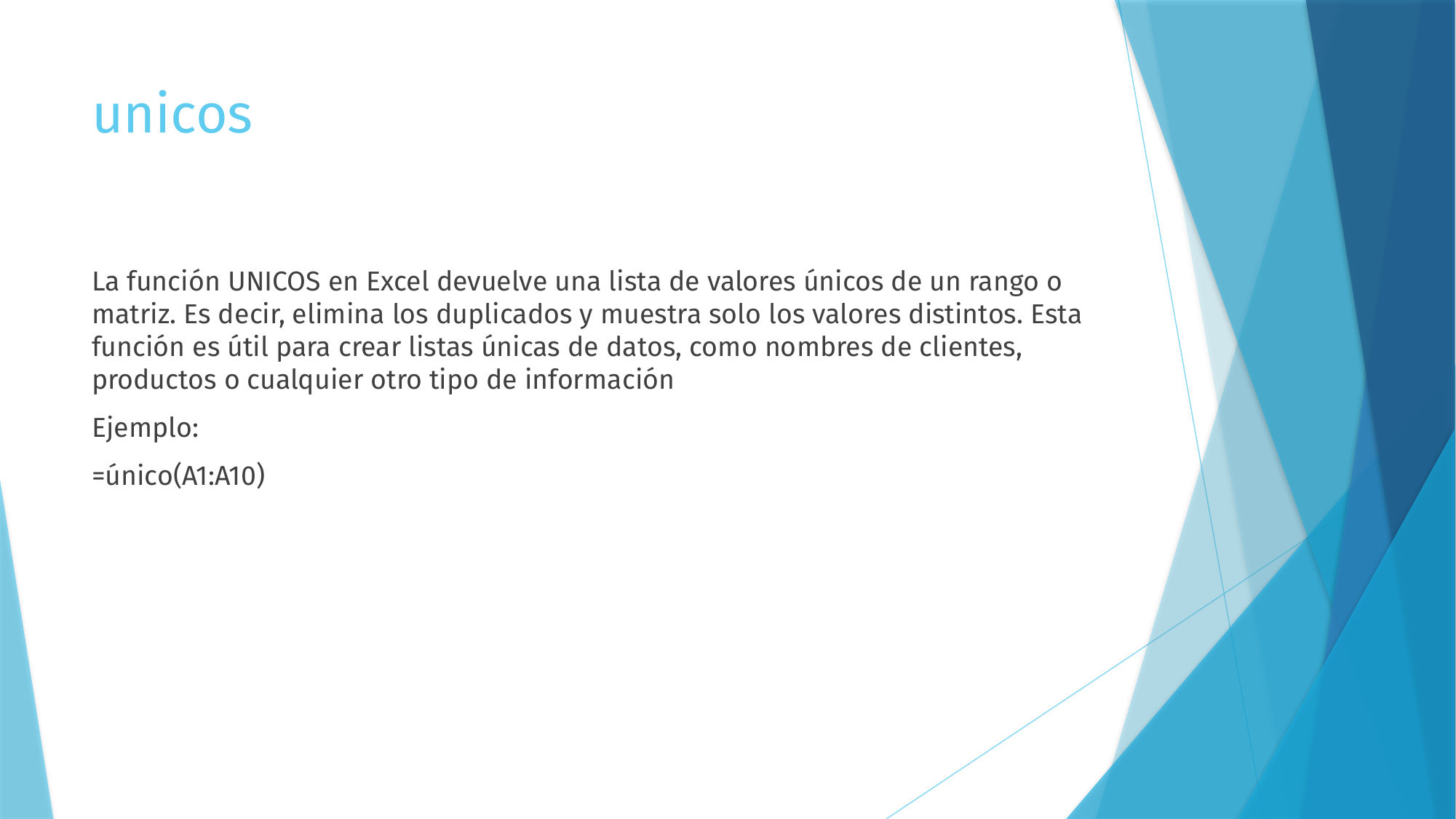

# unicos
La función UNICOS en Excel devuelve una lista de valores únicos de un rango o matriz. Es decir, elimina los duplicados y muestra solo los valores distintos. Esta función es útil para crear listas únicas de datos, como nombres de clientes, productos o cualquier otro tipo de información
Ejemplo:
=único(A1:A10)